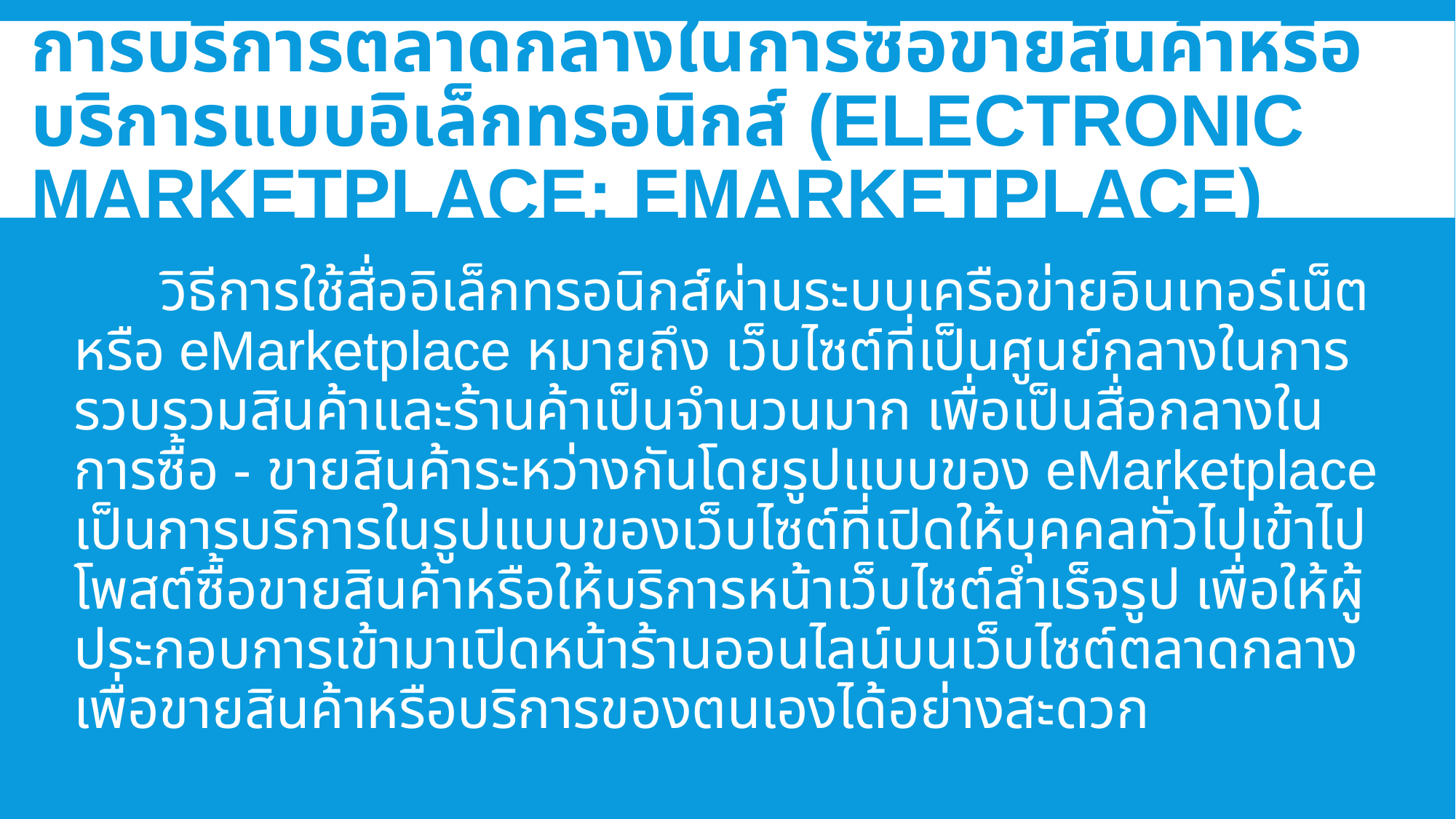

# การบริการตลาดกลางในการซื้อขายสินค้าหรือบริการแบบอิเล็กทรอนิกส์ (Electronic Marketplace: eMarketplace)
      วิธีการใช้สื่ออิเล็กทรอนิกส์ผ่านระบบเครือข่ายอินเทอร์เน็ต หรือ eMarketplace หมายถึง เว็บไซต์ที่เป็นศูนย์กลางในการรวบรวมสินค้าและร้านค้าเป็นจํานวนมาก เพื่อเป็นสื่อกลางในการซื้อ - ขายสินค้าระหว่างกันโดยรูปแบบของ eMarketplace เป็นการบริการในรูปแบบของเว็บไซต์ที่เปิดให้บุคคลทั่วไปเข้าไปโพสต์ซื้อขายสินค้าหรือให้บริการหน้าเว็บไซต์สําเร็จรูป เพื่อให้ผู้ประกอบการเข้ามาเปิดหน้าร้านออนไลน์บนเว็บไซต์ตลาดกลาง เพื่อขายสินค้าหรือบริการของตนเองได้อย่างสะดวก